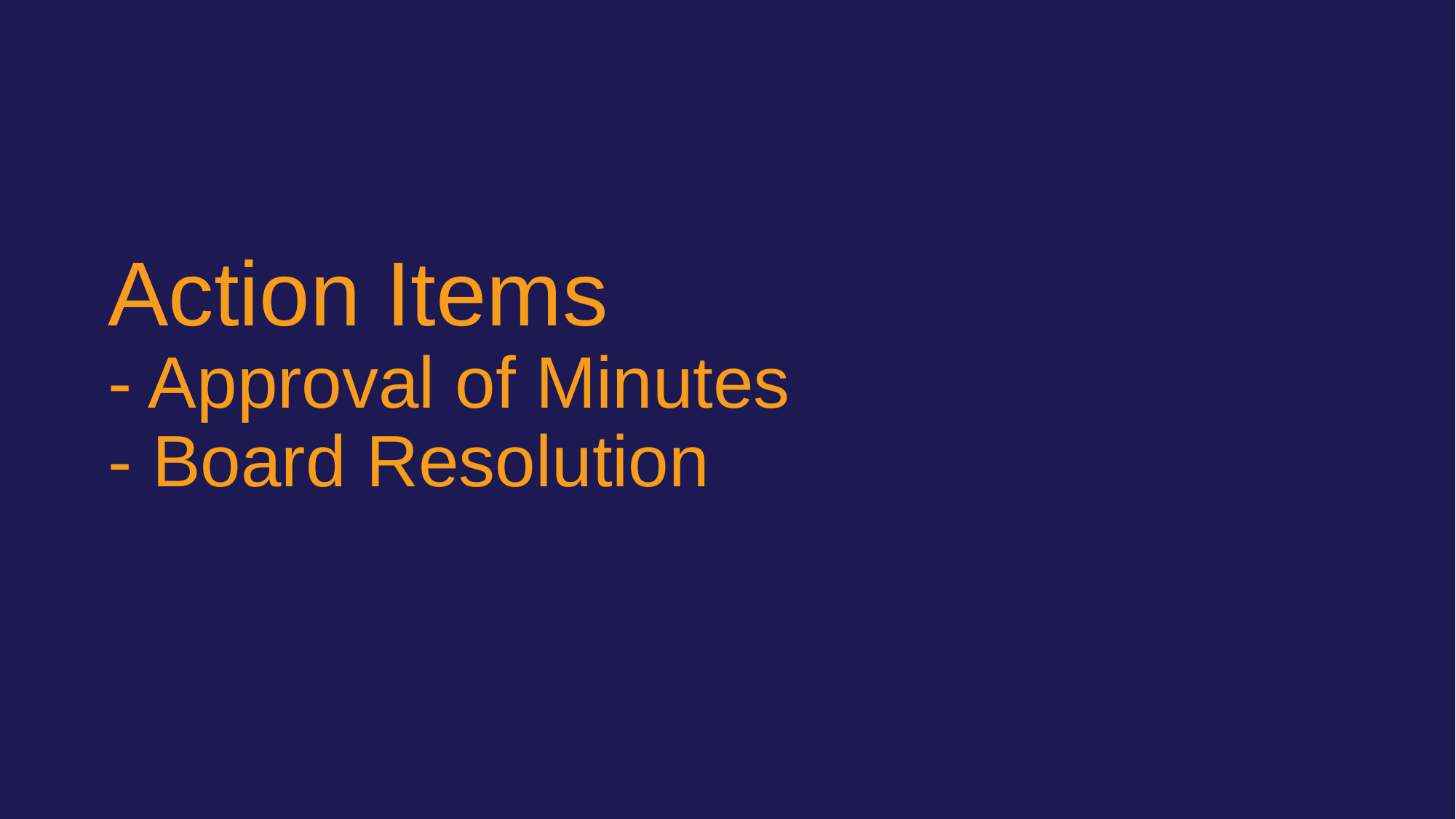

Action Items
- Approval of Minutes
- Board Resolution